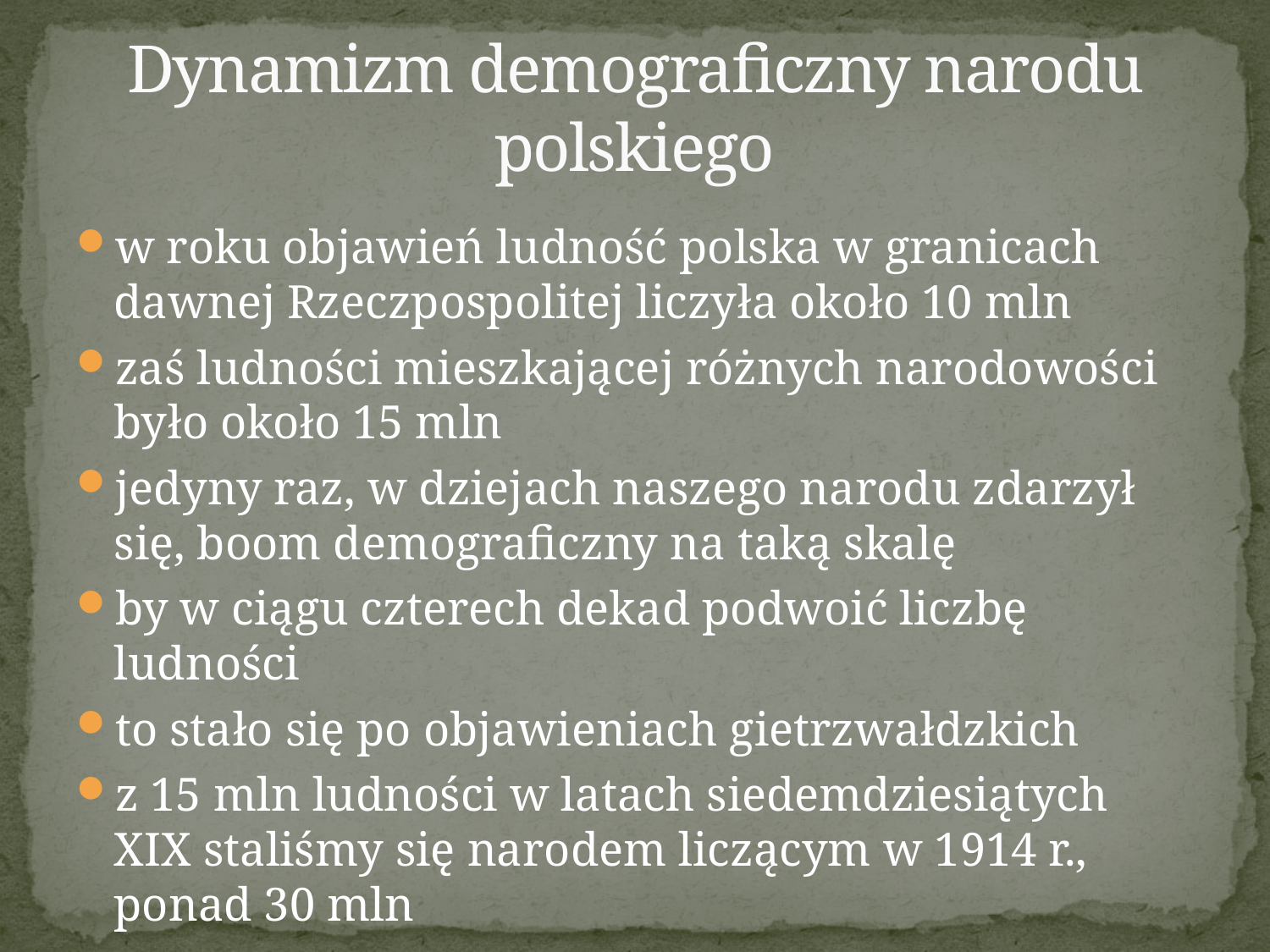

# Dynamizm demograficzny narodu polskiego
w roku objawień ludność polska w granicach dawnej Rzeczpospolitej liczyła około 10 mln
zaś ludności mieszkającej różnych narodowości było około 15 mln
jedyny raz, w dziejach naszego narodu zdarzył się, boom demograficzny na taką skalę
by w ciągu czterech dekad podwoić liczbę ludności
to stało się po objawieniach gietrzwałdzkich
z 15 mln ludności w latach siedemdziesiątych XIX staliśmy się narodem liczącym w 1914 r., ponad 30 mln